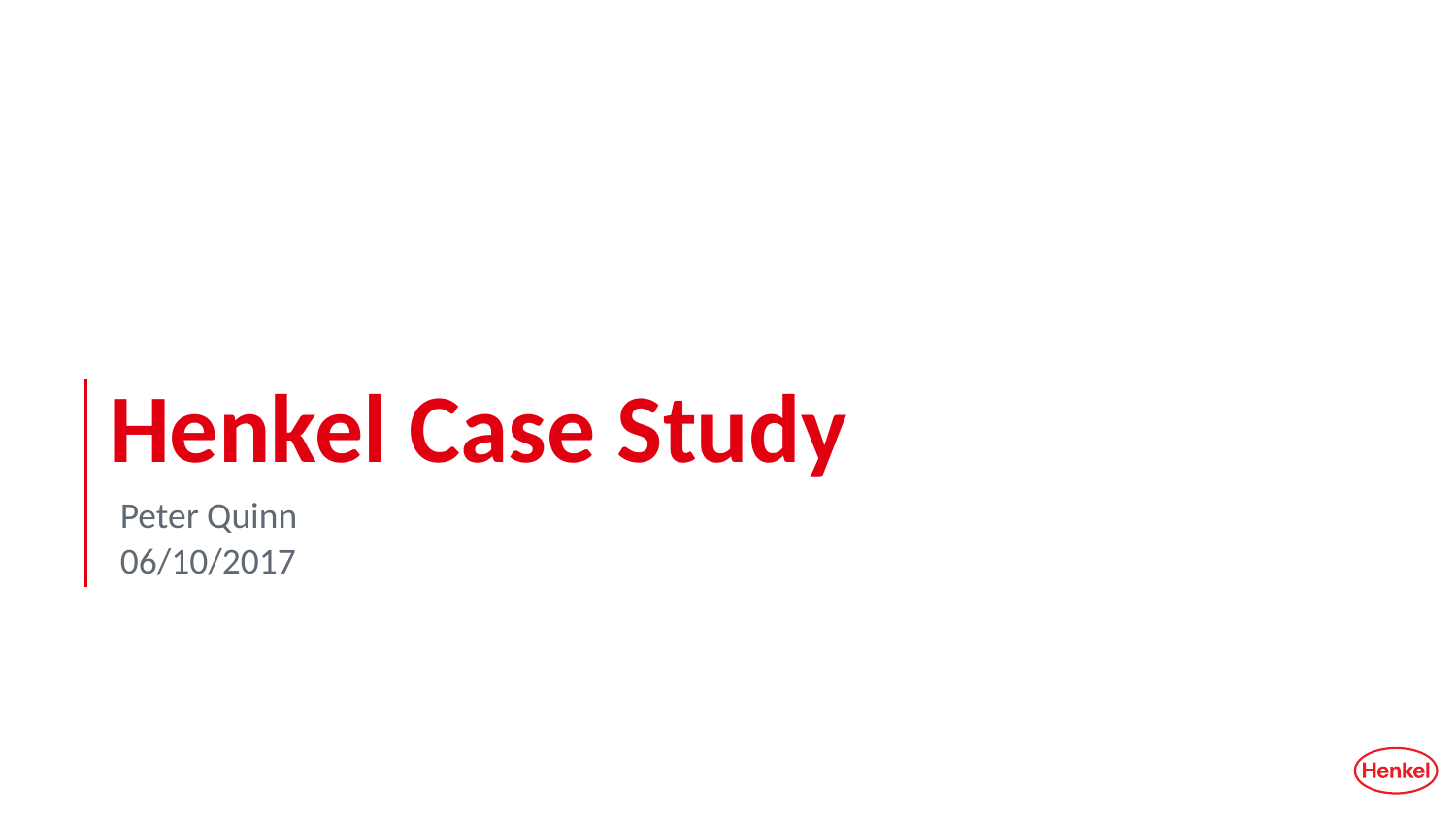

# Henkel Case Study
Peter Quinn
06/10/2017